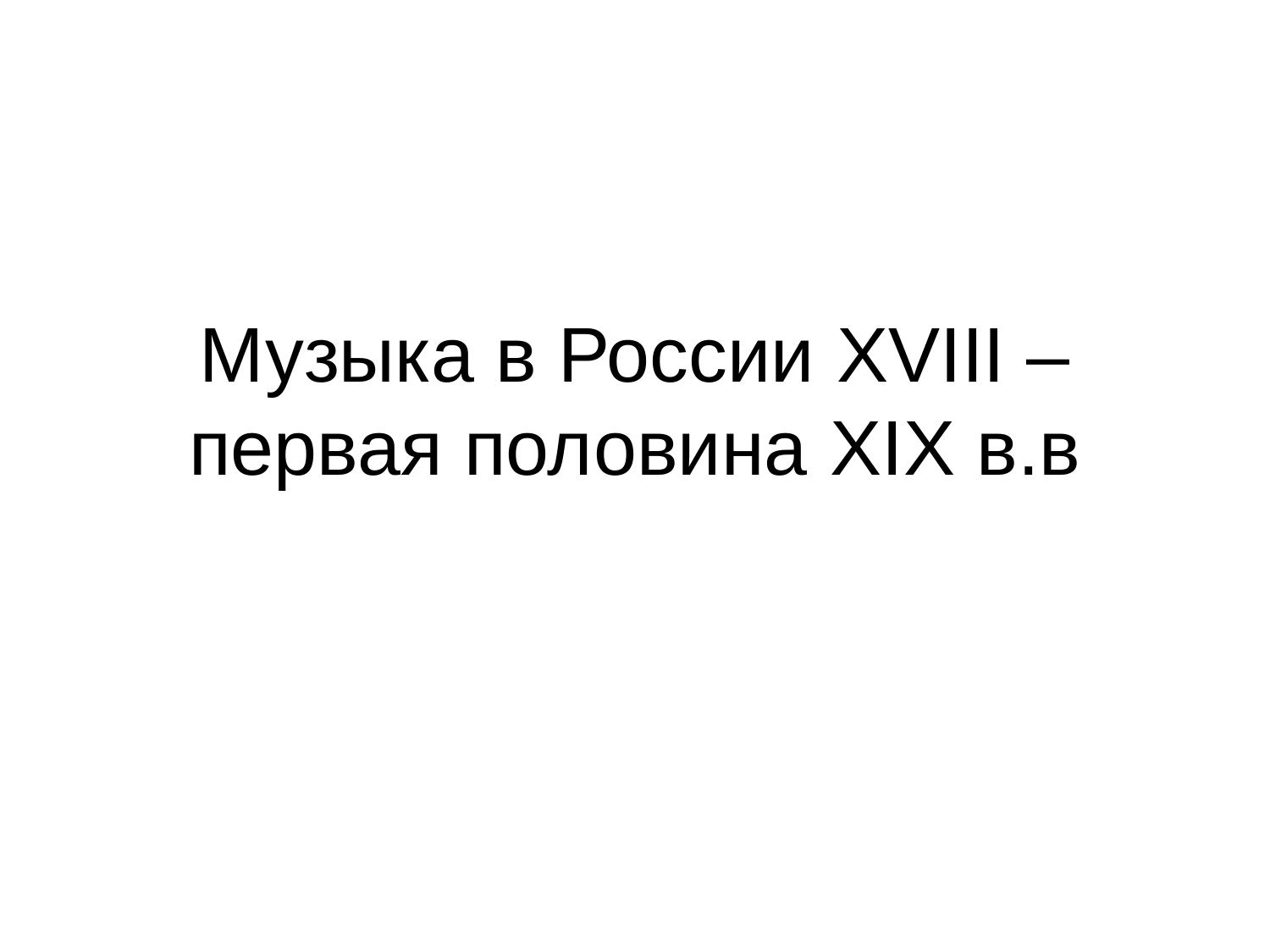

# Музыка в России XVIII – первая половина XIX в.в